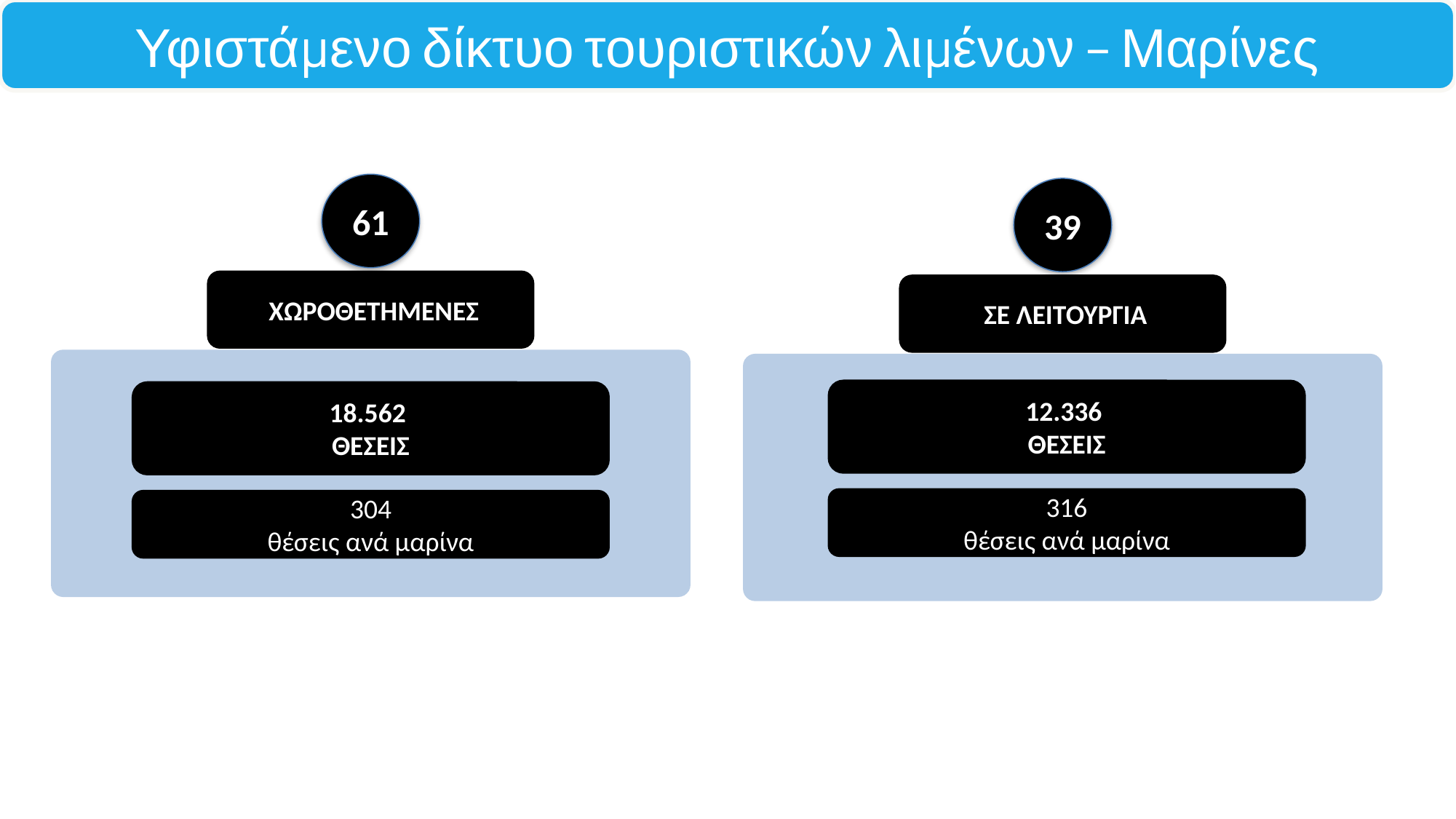

Υφιστάμενο δίκτυο τουριστικών λιμένων – Μαρίνες
61
39
 ΧΩΡΟΘΕΤΗΜΕΝΕΣ
 ΣΕ ΛΕΙΤΟΥΡΓΙΑ

12.336
ΘΕΣΕΙΣ
18.562
ΘΕΣΕΙΣ
316
θέσεις ανά μαρίνα
304
θέσεις ανά μαρίνα